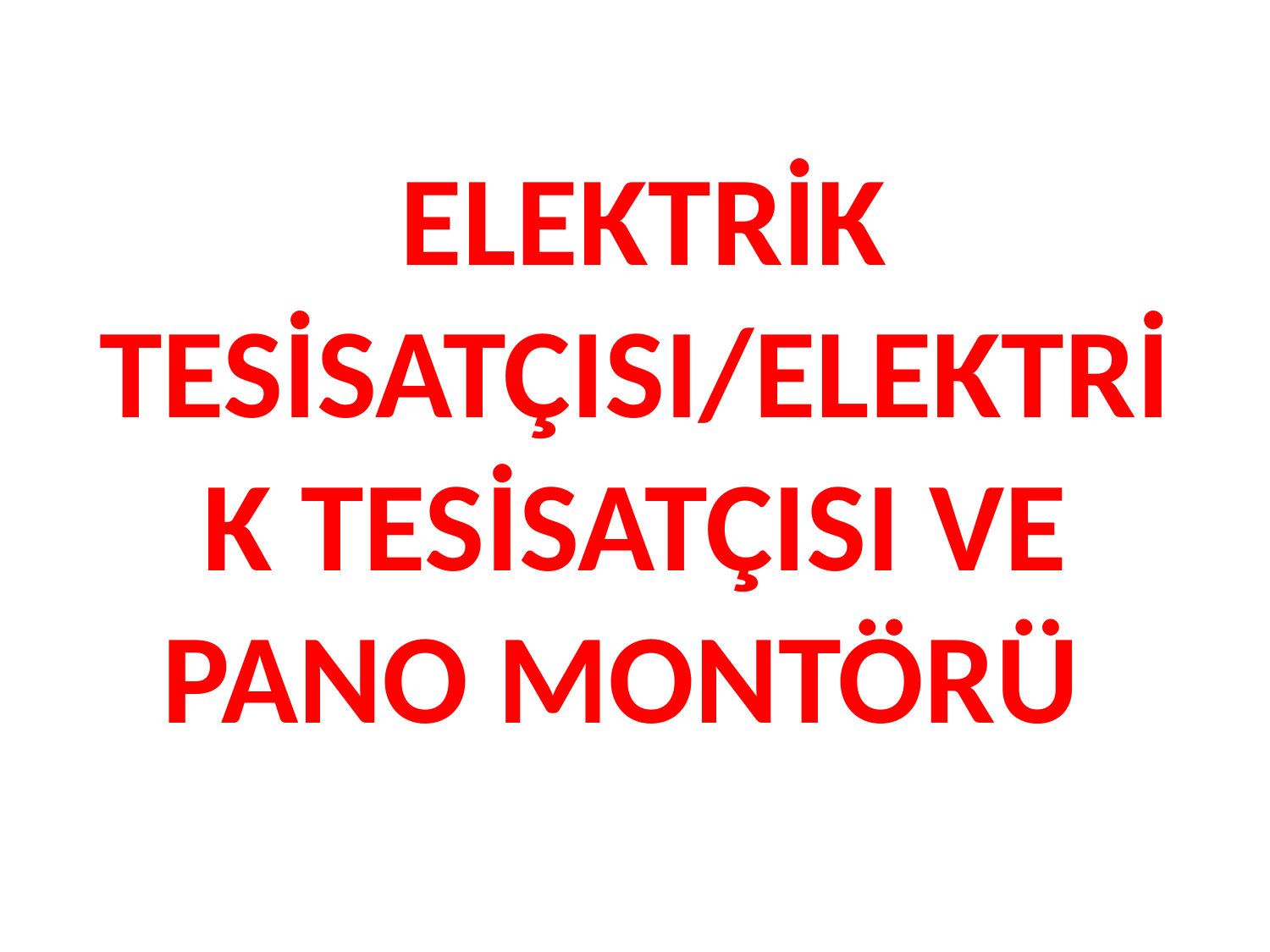

# ELEKTRİK TESİSATÇISI/ELEKTRİK TESİSATÇISI VE PANO MONTÖRÜ